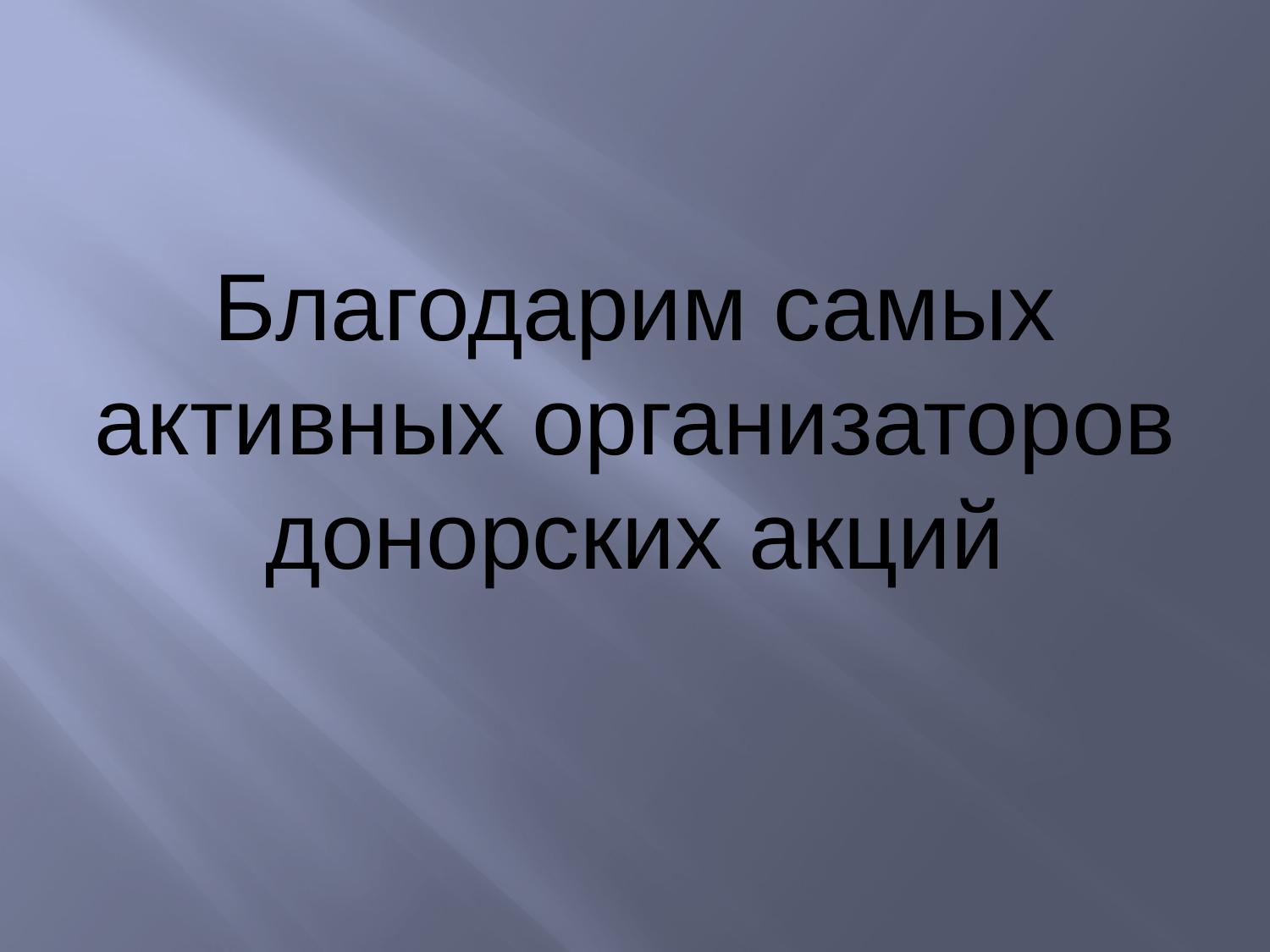

# Благодарим самых активных организаторов донорских акций